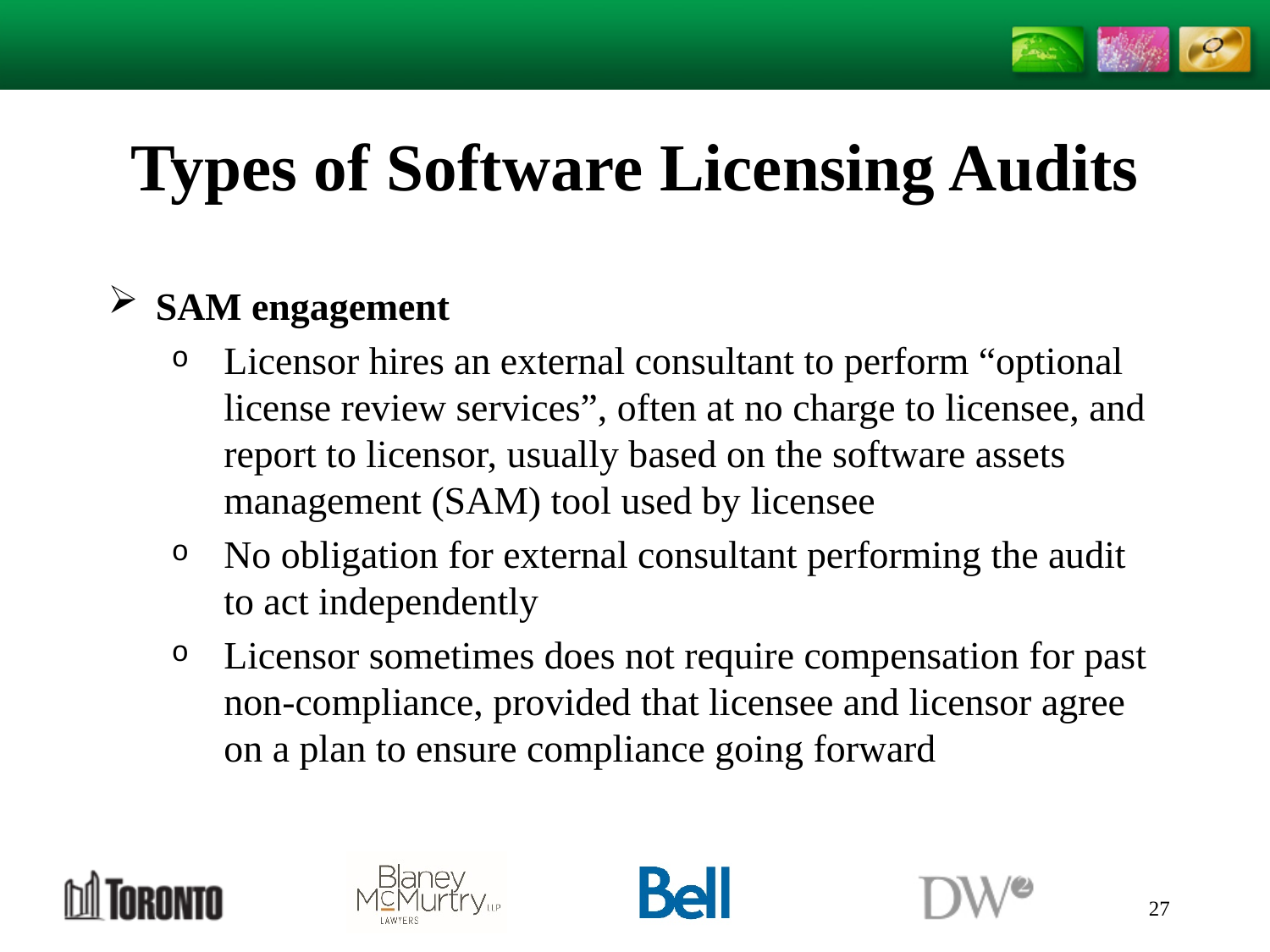

# Types of Software Licensing Audits
SAM engagement
Licensor hires an external consultant to perform “optional license review services”, often at no charge to licensee, and report to licensor, usually based on the software assets management (SAM) tool used by licensee
No obligation for external consultant performing the audit to act independently
Licensor sometimes does not require compensation for past non-compliance, provided that licensee and licensor agree on a plan to ensure compliance going forward
27